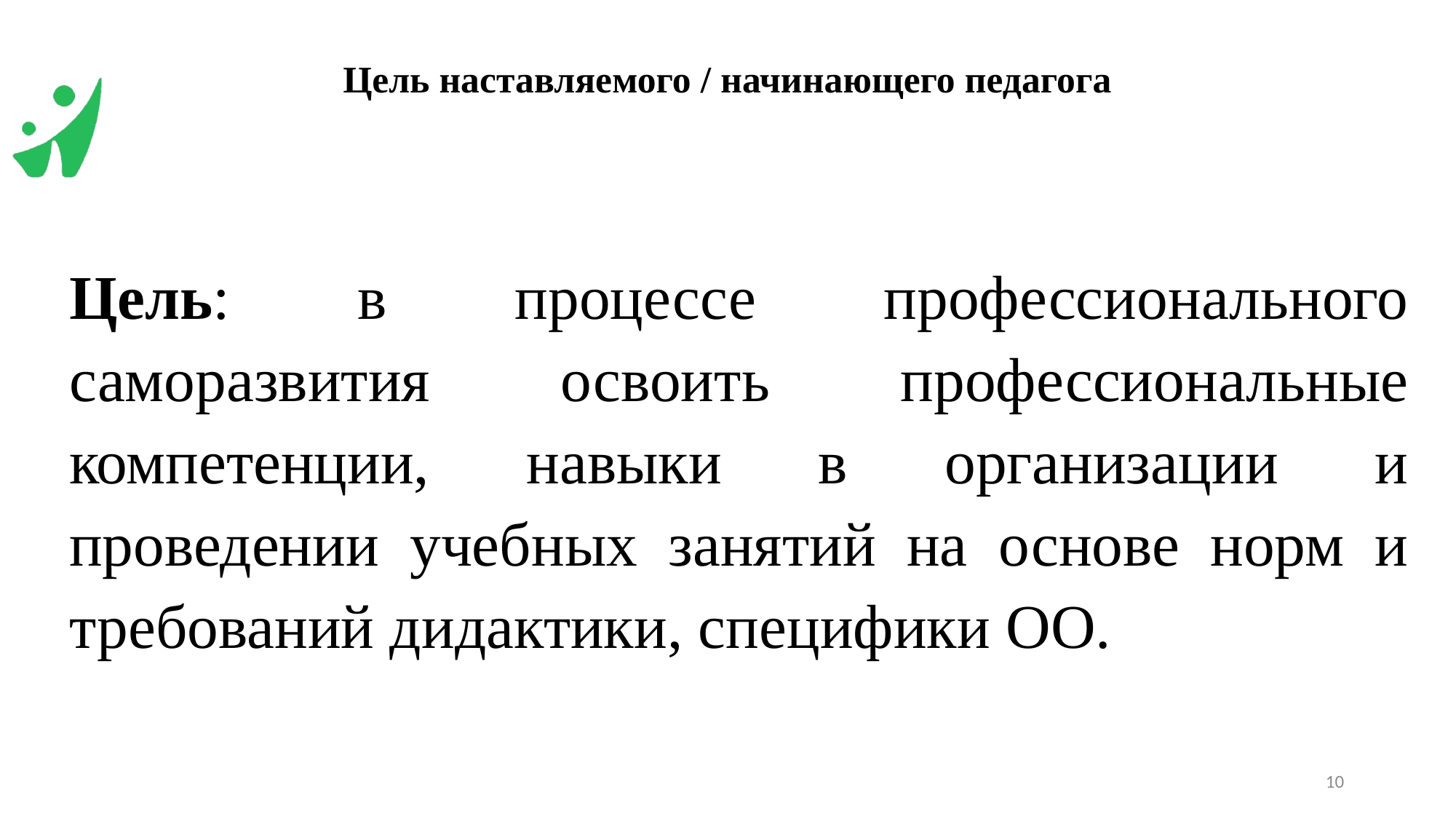

# Цель наставляемого / начинающего педагога

Цель: в процессе профессионального саморазвития освоить профессиональные компетенции, навыки в организации и проведении учебных занятий на основе норм и требований дидактики, специфики ОО.

10